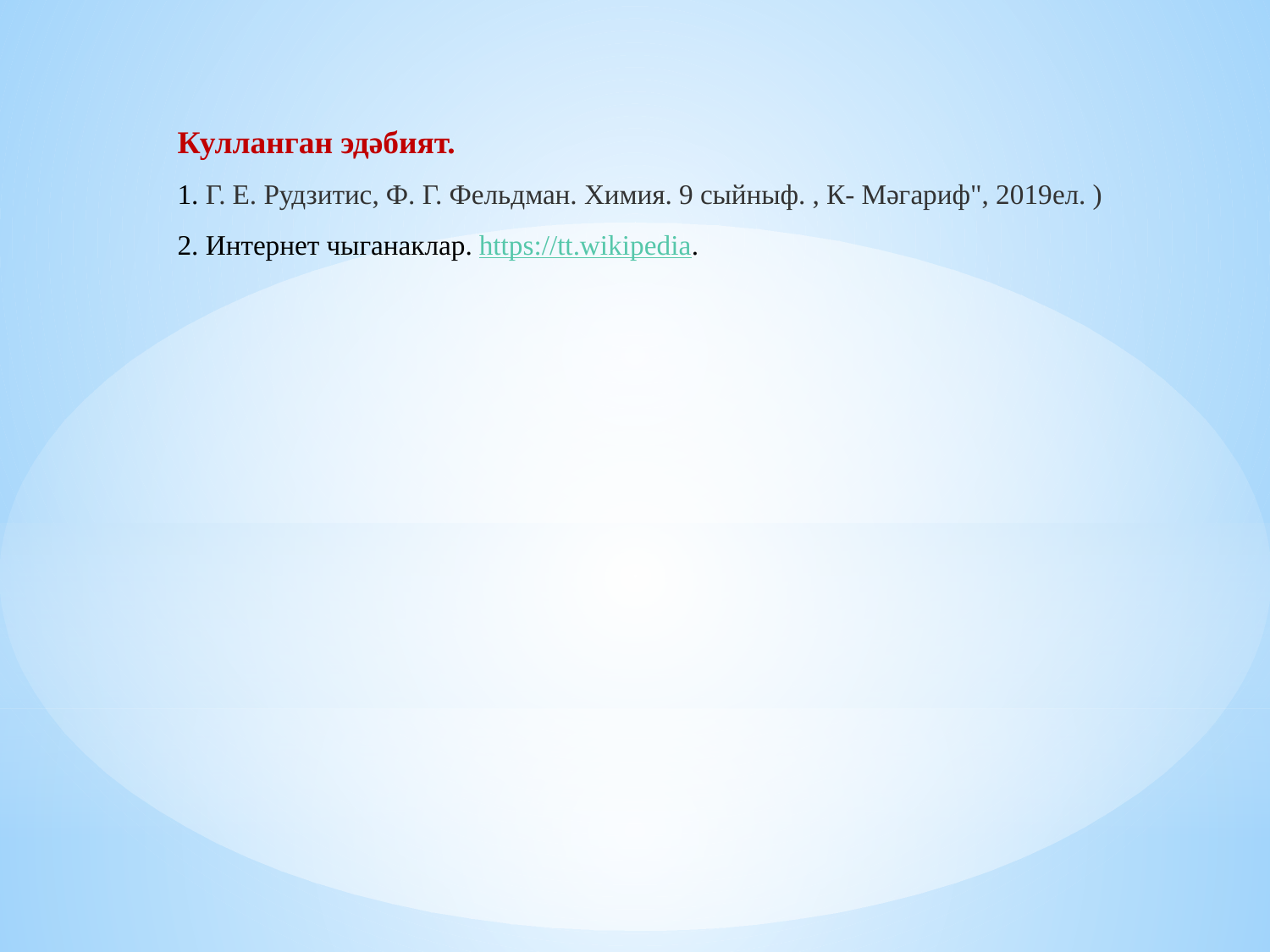

Кулланган эдәбият.
1. Г. Е. Рудзитис, Ф. Г. Фельдман. Химия. 9 сыйныф. , К- Мәгариф", 2019ел. )
2. Интернет чыганаклар. https://tt.wikipedia.